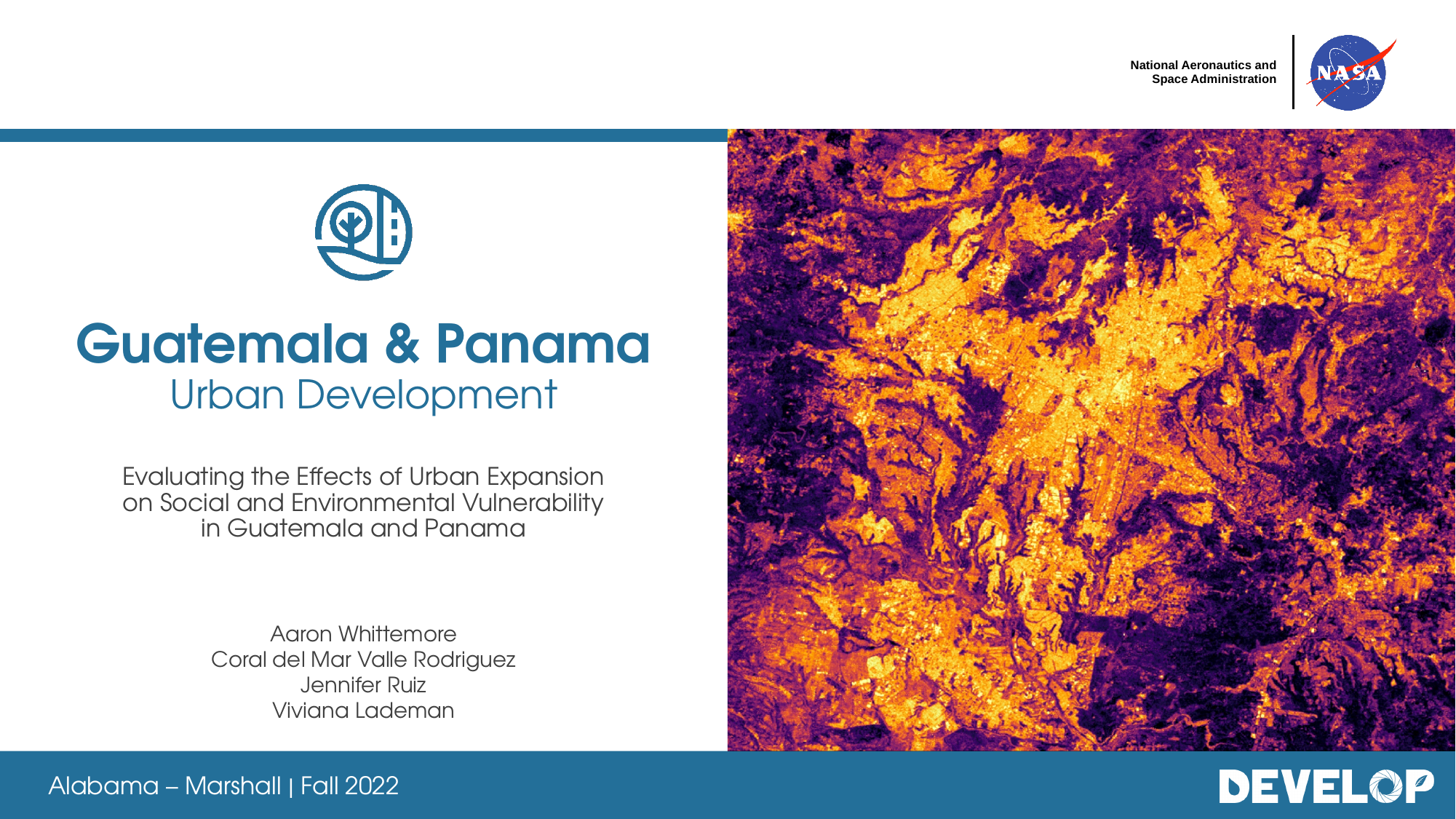

Guatemala & Panama
Urban Development
Evaluating the Effects of Urban Expansion on Social and Environmental Vulnerability in Guatemala and Panama
Aaron Whittemore
Coral del Mar Valle Rodriguez
Jennifer Ruiz
Viviana Lademan
Alabama – Marshall | Fall 2022